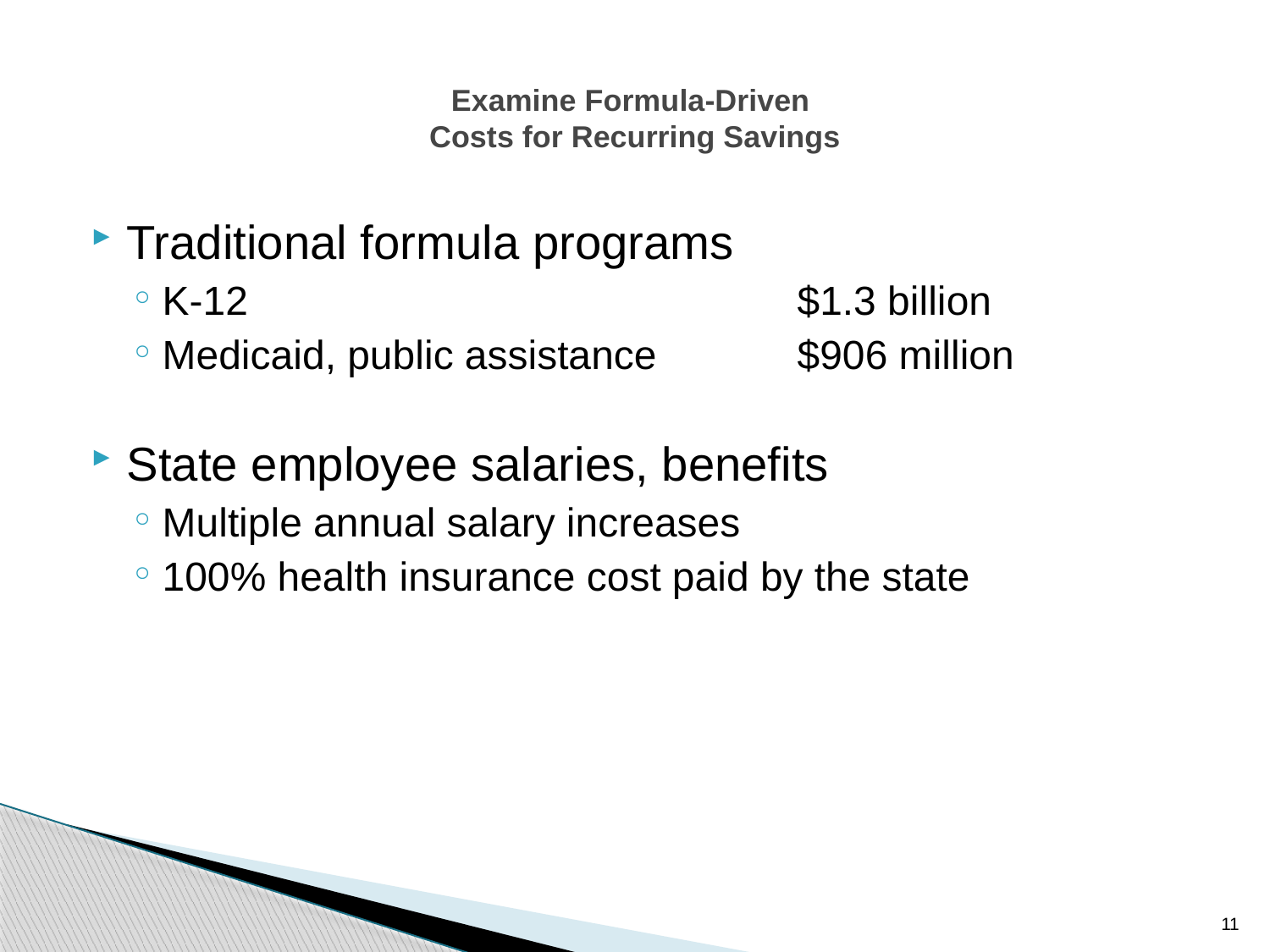

# Examine Formula-Driven Costs for Recurring Savings
Traditional formula programs
K-12					$1.3 billion
Medicaid, public assistance		$906 million
State employee salaries, benefits
Multiple annual salary increases
100% health insurance cost paid by the state

11